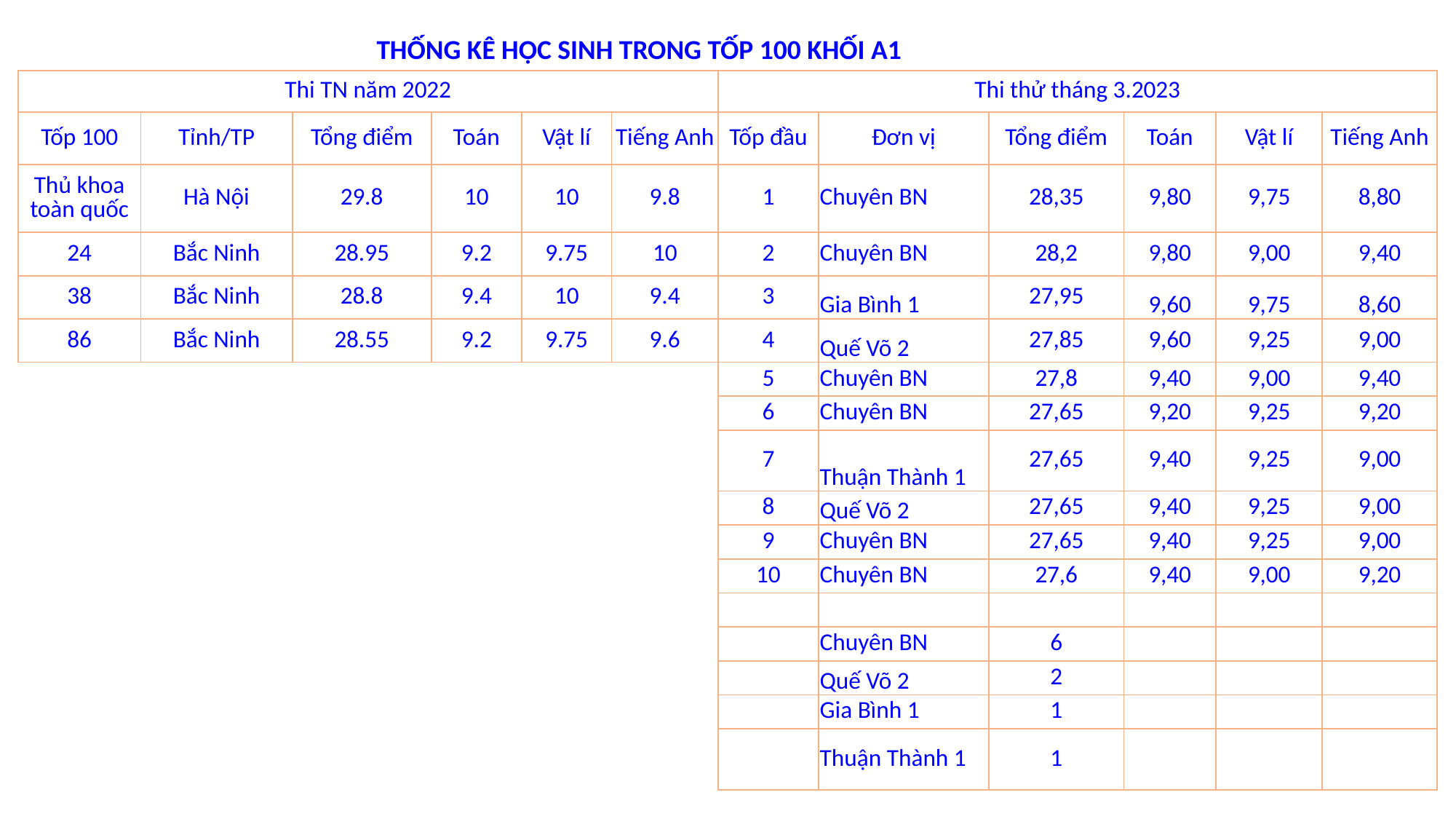

THỐNG KÊ HỌC SINH TRONG TỐP 100 KHỐI A1
| Thi TN năm 2022 |  |  |  |  |  | Thi thử tháng 3.2023 |  |  |  |  |  |
| --- | --- | --- | --- | --- | --- | --- | --- | --- | --- | --- | --- |
| Tốp 100 | Tỉnh/TP | Tổng điểm | Toán | Vật lí | Tiếng Anh | Tốp đầu | Đơn vị | Tổng điểm | Toán | Vật lí | Tiếng Anh |
| Thủ khoa toàn quốc | Hà Nội | 29.8 | 10 | 10 | 9.8 | 1 | Chuyên BN | 28,35 | 9,80 | 9,75 | 8,80 |
| 24 | Bắc Ninh | 28.95 | 9.2 | 9.75 | 10 | 2 | Chuyên BN | 28,2 | 9,80 | 9,00 | 9,40 |
| 38 | Bắc Ninh | 28.8 | 9.4 | 10 | 9.4 | 3 | Gia Bình 1 | 27,95 | 9,60 | 9,75 | 8,60 |
| 86 | Bắc Ninh | 28.55 | 9.2 | 9.75 | 9.6 | 4 | Quế Võ 2 | 27,85 | 9,60 | 9,25 | 9,00 |
|  |  |  |  |  |  | 5 | Chuyên BN | 27,8 | 9,40 | 9,00 | 9,40 |
|  |  |  |  |  |  | 6 | Chuyên BN | 27,65 | 9,20 | 9,25 | 9,20 |
|  |  |  |  |  |  | 7 | Thuận Thành 1 | 27,65 | 9,40 | 9,25 | 9,00 |
|  |  |  |  |  |  | 8 | Quế Võ 2 | 27,65 | 9,40 | 9,25 | 9,00 |
|  |  |  |  |  |  | 9 | Chuyên BN | 27,65 | 9,40 | 9,25 | 9,00 |
|  |  |  |  |  |  | 10 | Chuyên BN | 27,6 | 9,40 | 9,00 | 9,20 |
|  |  |  |  |  |  |  |  |  |  |  |  |
|  |  |  |  |  |  |  | Chuyên BN | 6 |  |  |  |
|  |  |  |  |  |  |  | Quế Võ 2 | 2 |  |  |  |
|  |  |  |  |  |  |  | Gia Bình 1 | 1 |  |  |  |
|  |  |  |  |  |  |  | Thuận Thành 1 | 1 |  |  |  |